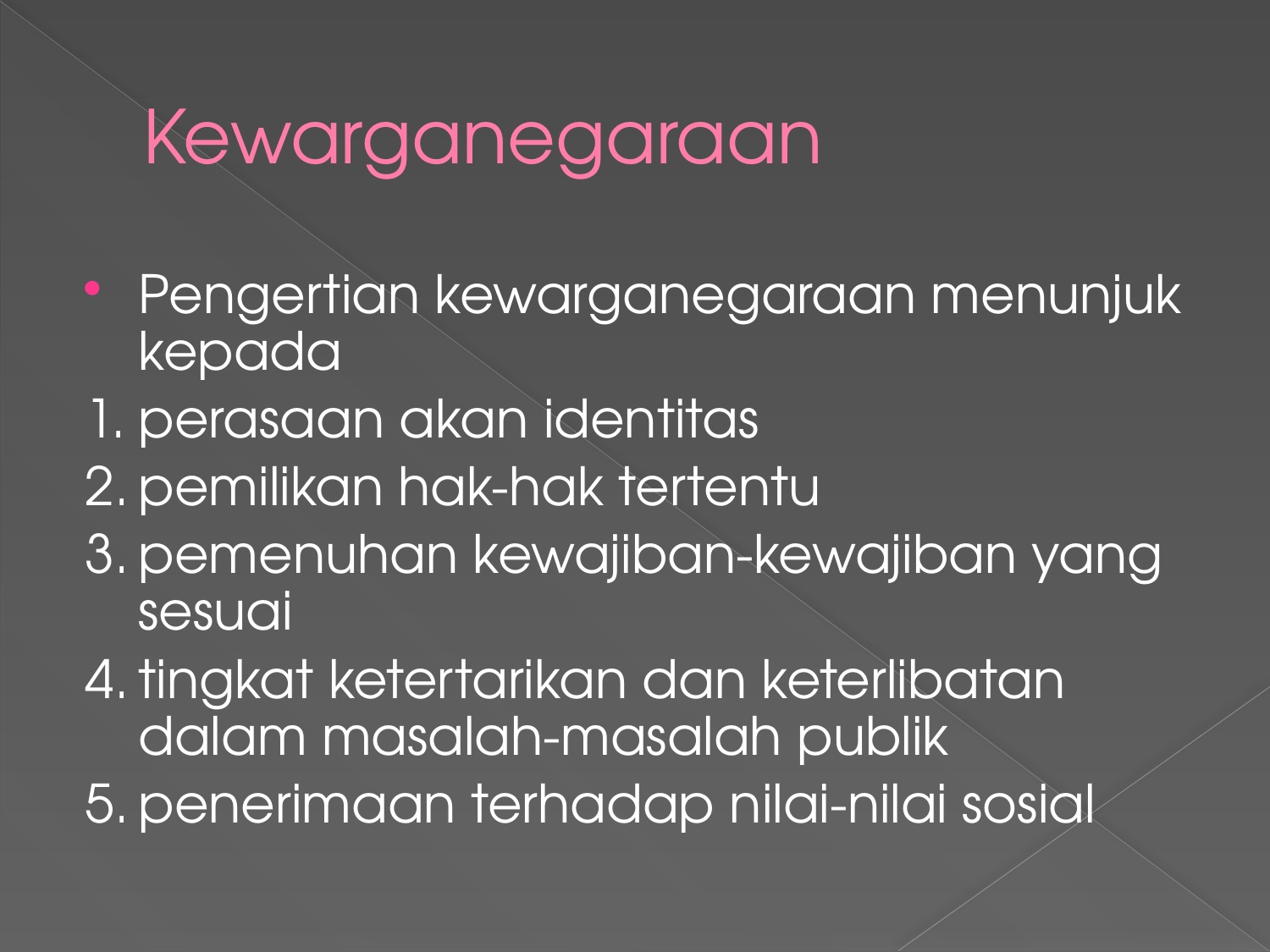

# Kewarganegaraan
Pengertian kewarganegaraan menunjuk kepada
1.	perasaan akan identitas
2.	pemilikan hak-hak tertentu
3.	pemenuhan kewajiban-kewajiban yang sesuai
4.	tingkat ketertarikan dan keterlibatan dalam masalah-masalah publik
5.	penerimaan terhadap nilai-nilai sosial